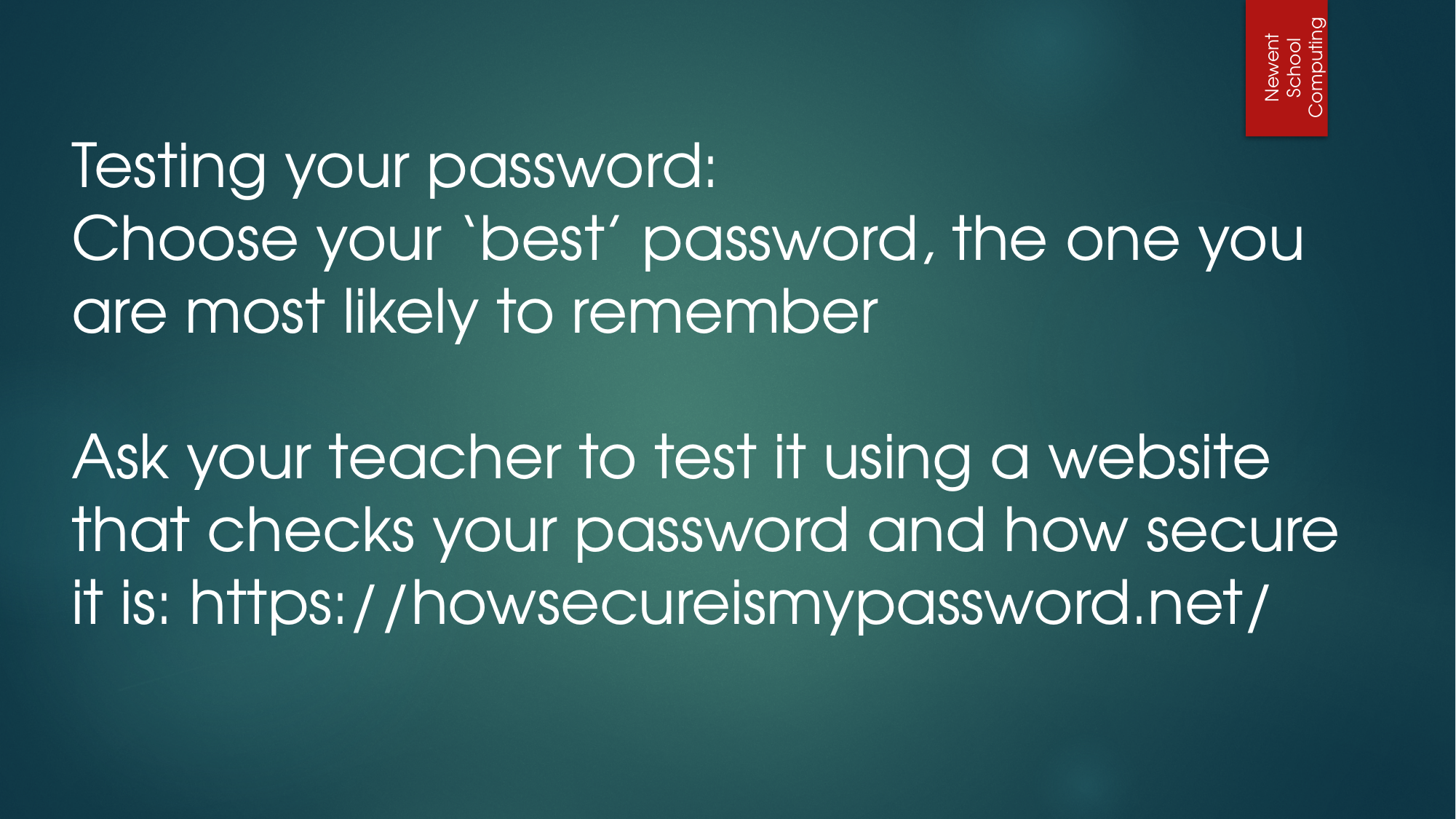

Newent School Computing
Testing your password:
Choose your ‘best’ password, the one you are most likely to remember

Ask your teacher to test it using a website that checks your password and how secure it is: https://howsecureismypassword.net/